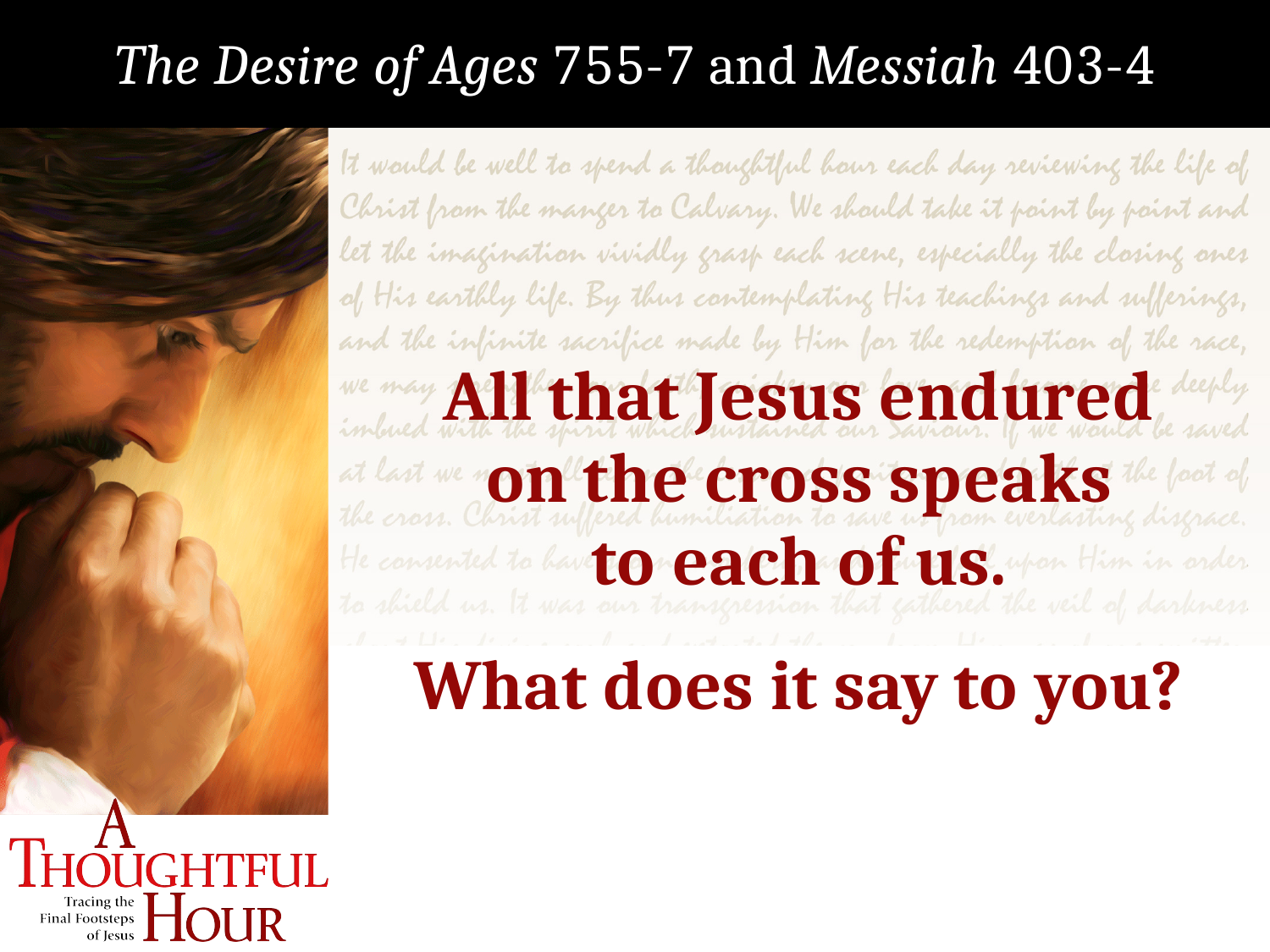

The Desire of Ages 755-7 and Messiah 403-4
All that Jesus endured
on the cross speaks
to each of us.
What does it say to you?